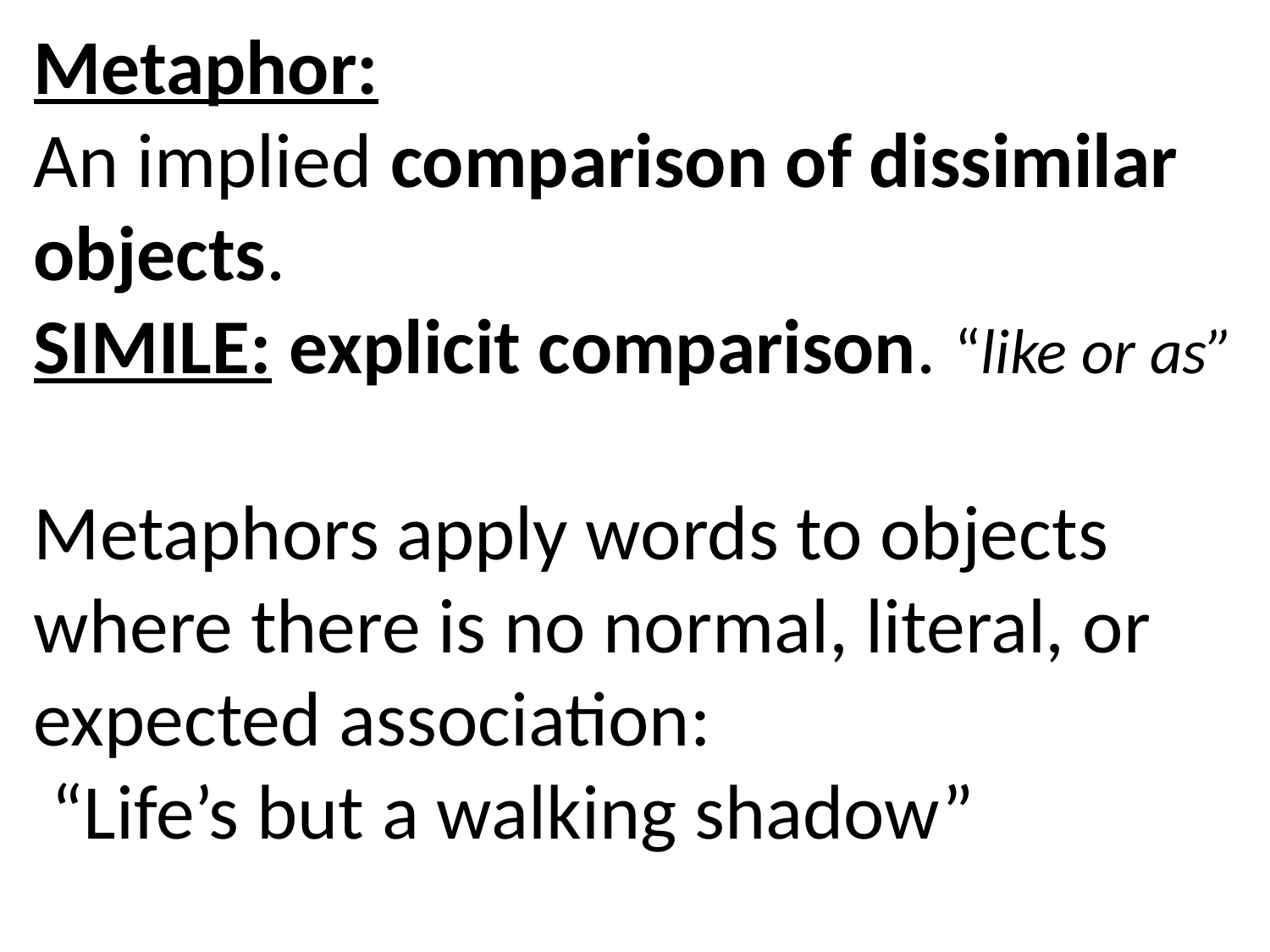

Metaphor:
An implied comparison of dissimilar objects.
SIMILE: explicit comparison. “like or as”

Metaphors apply words to objects where there is no normal, literal, or expected association:
 “Life’s but a walking shadow”